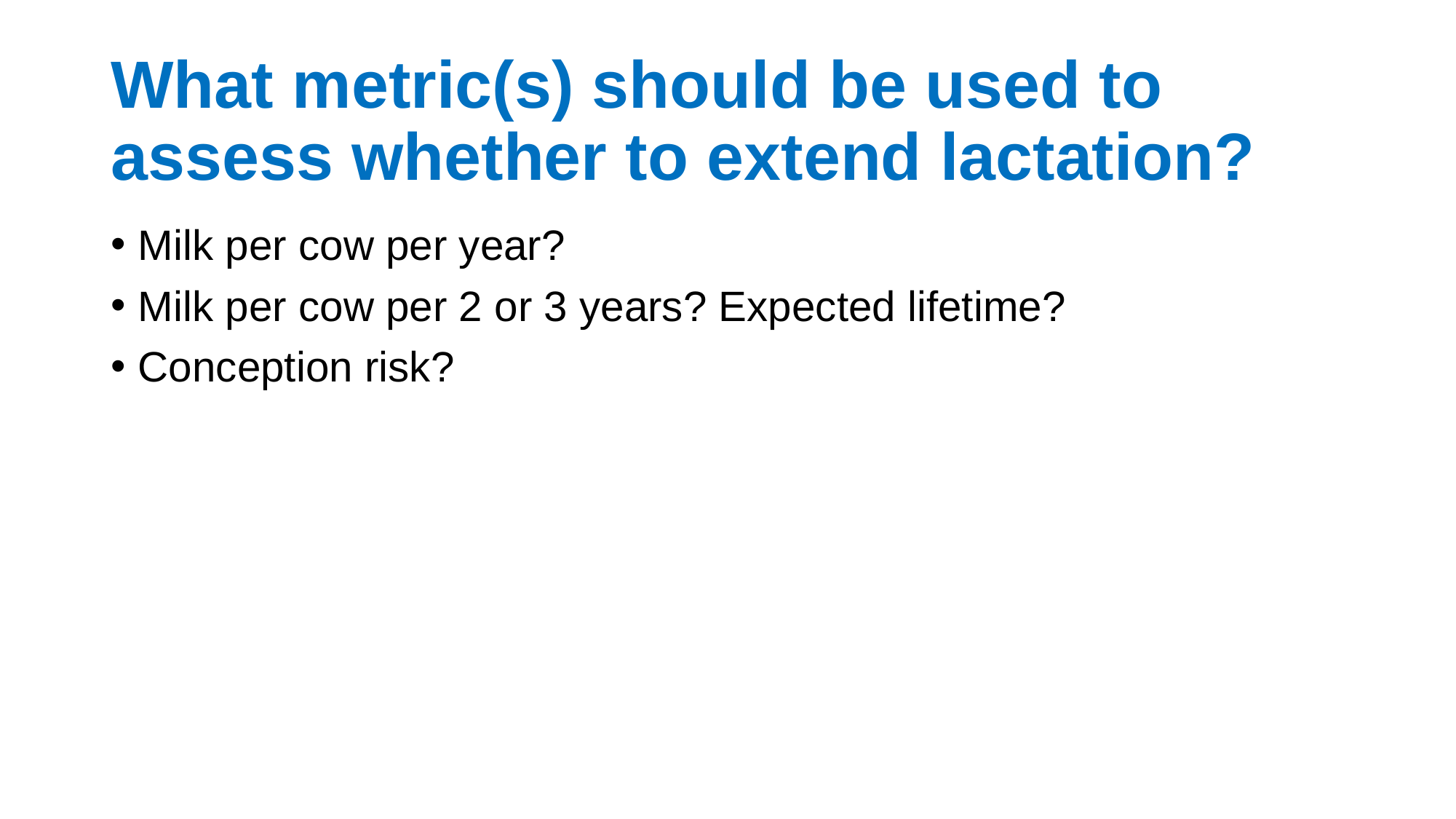

# What metric(s) should be used to assess whether to extend lactation?
Milk per cow per year?
Milk per cow per 2 or 3 years? Expected lifetime?
Conception risk?